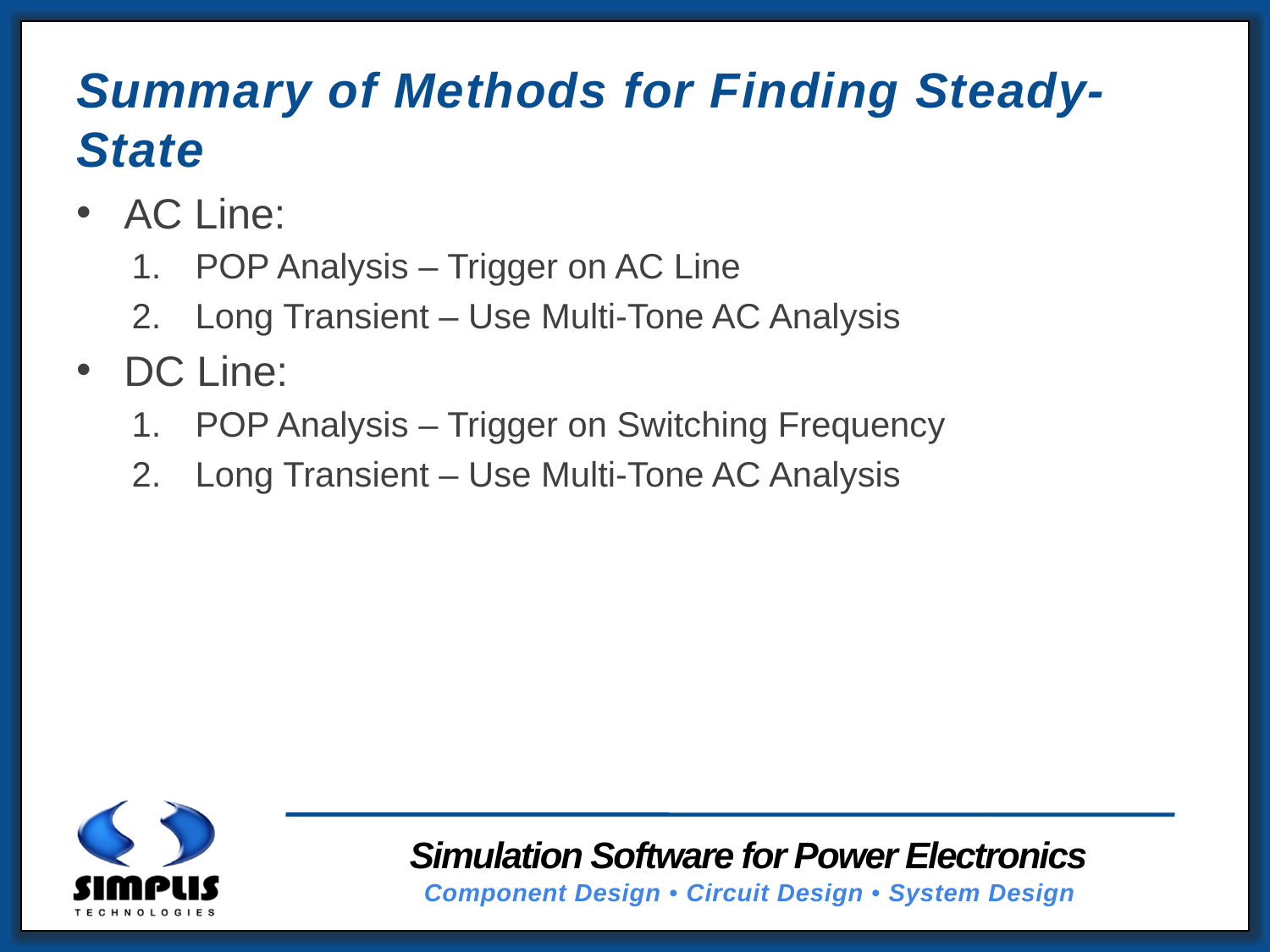

# Summary of Methods for Finding Steady-State
AC Line:
POP Analysis – Trigger on AC Line
Long Transient – Use Multi-Tone AC Analysis
DC Line:
POP Analysis – Trigger on Switching Frequency
Long Transient – Use Multi-Tone AC Analysis